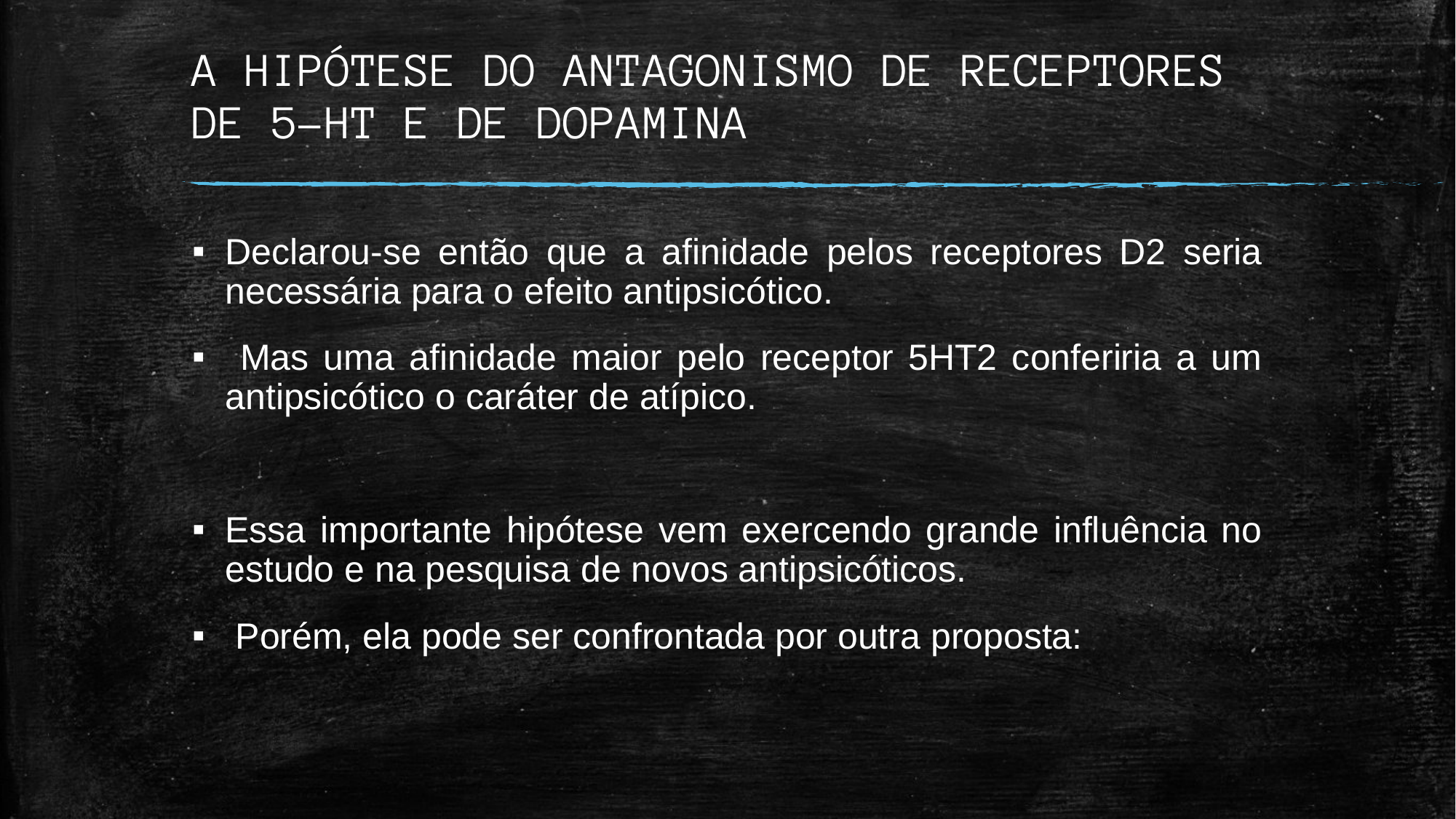

# A HIPÓTESE DO ANTAGONISMO DE RECEPTORES DE 5-HT E DE DOPAMINA
Declarou-se então que a afinidade pelos receptores D2 seria necessária para o efeito antipsicótico.
 Mas uma afinidade maior pelo receptor 5HT2 conferiria a um antipsicótico o caráter de atípico.

Essa importante hipótese vem exercendo grande influência no estudo e na pesquisa de novos antipsicóticos.
 Porém, ela pode ser confrontada por outra proposta: